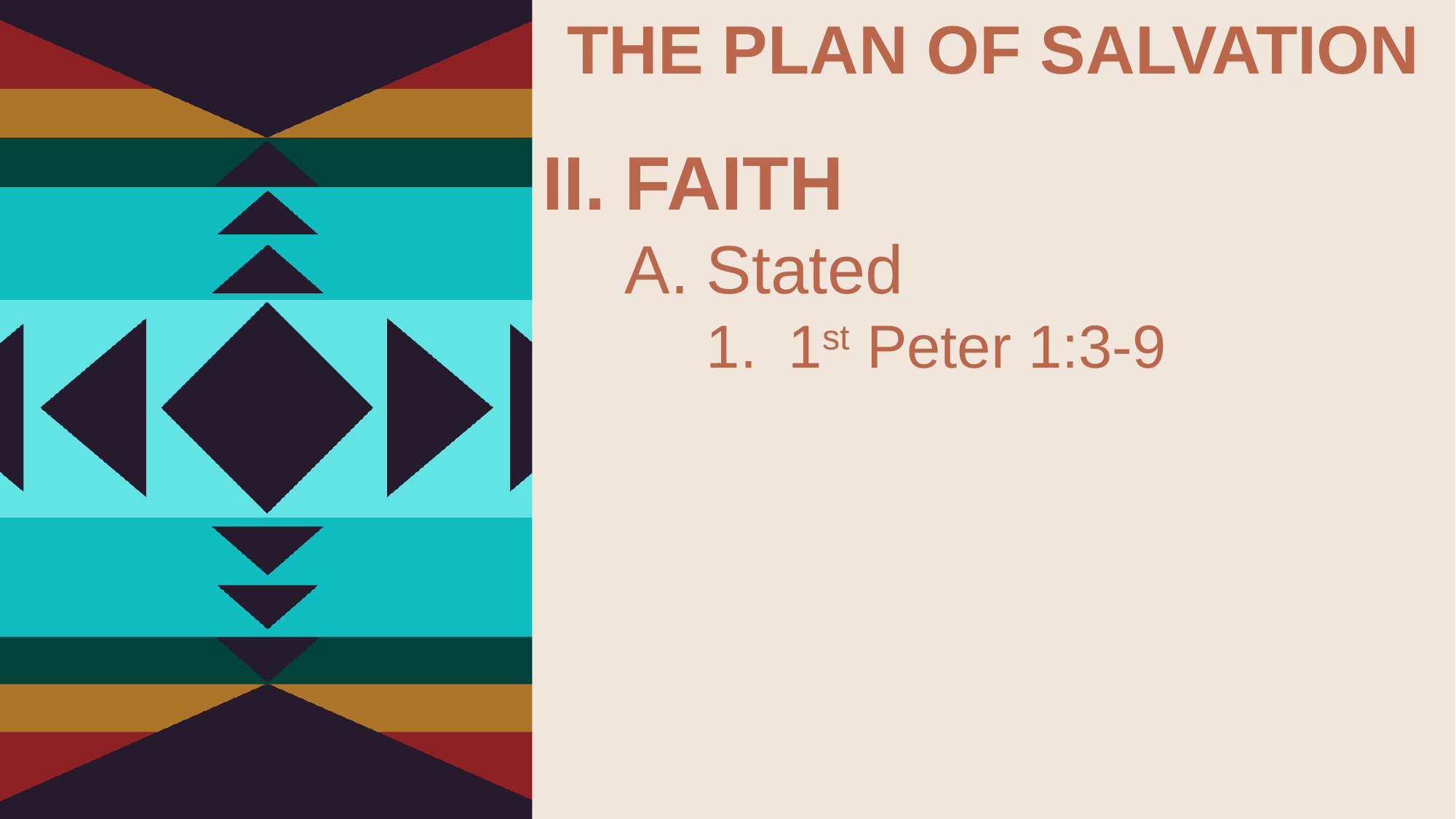

THE PLAN OF SALVATION

Faith
Stated
1st Peter 1:3-9